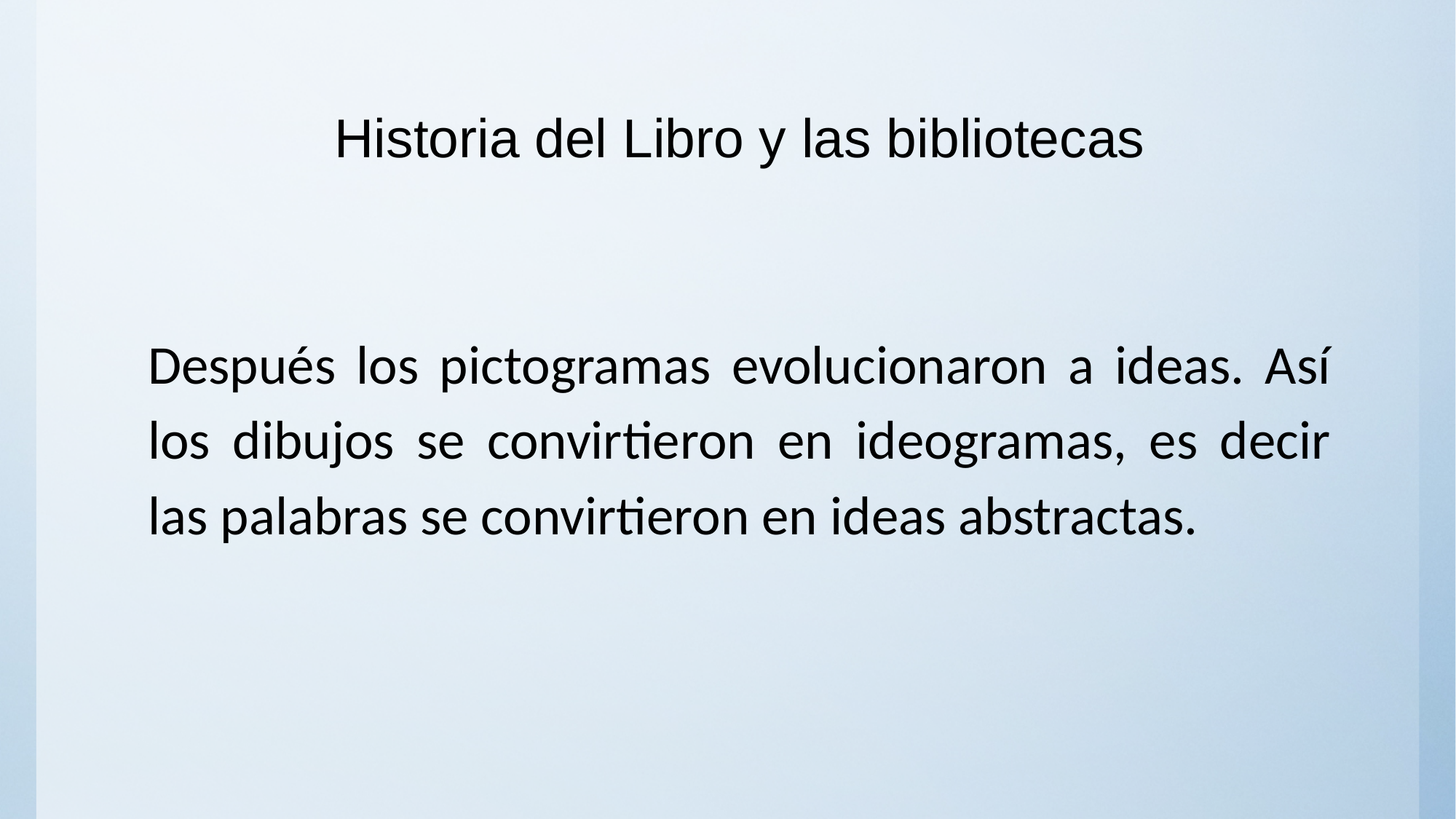

# Historia del Libro y las bibliotecas

Después los pictogramas evolucionaron a ideas. Así los dibujos se convirtieron en ideogramas, es decir las palabras se convirtieron en ideas abstractas.